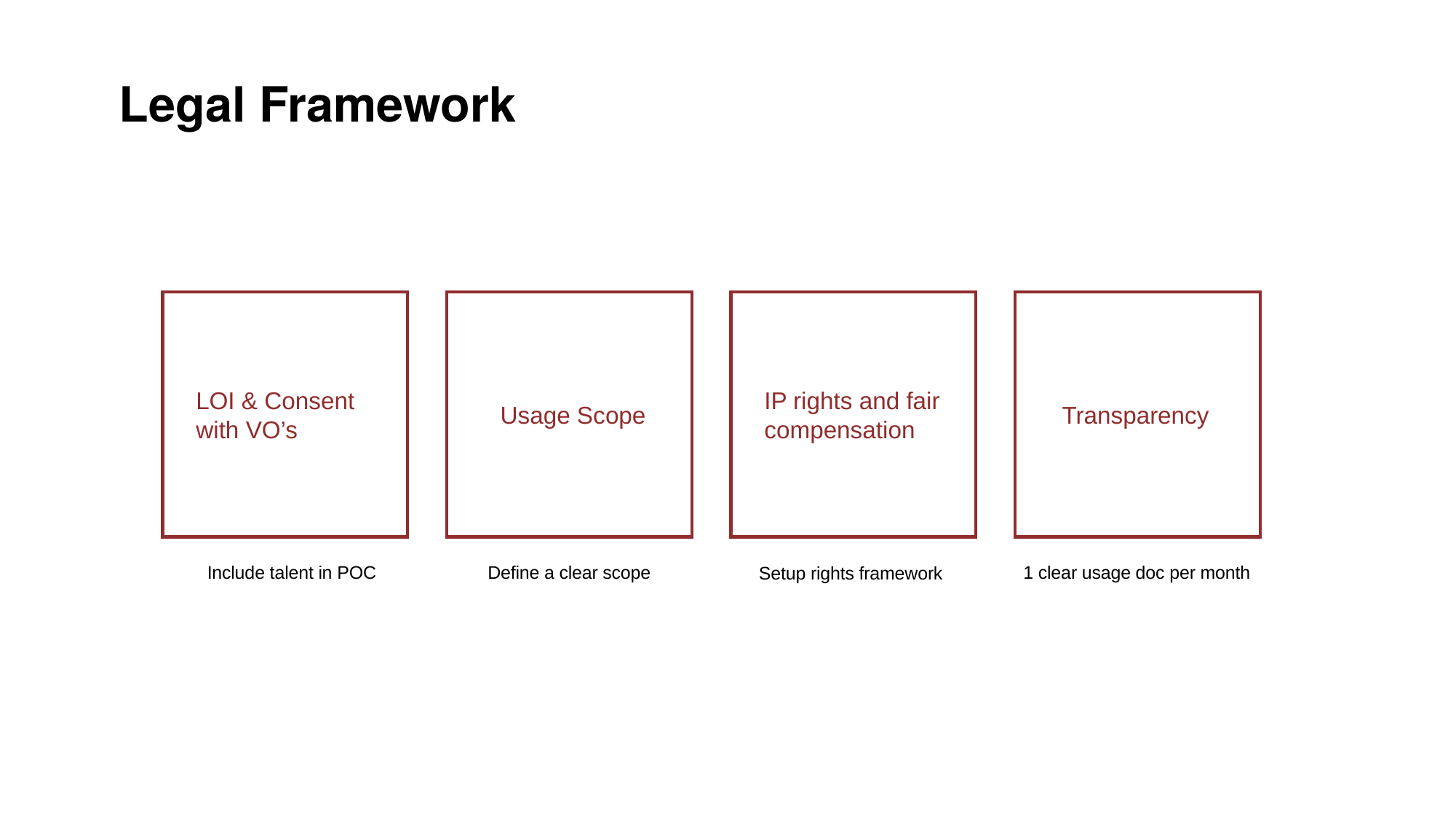

Legal Framework
LOI & Consent   with VO’s
   Usage Scope
IP rights and fair compensation
Setup rights framework
  Transparency
1 clear usage doc per month
Include talent in POC
Define a clear scope